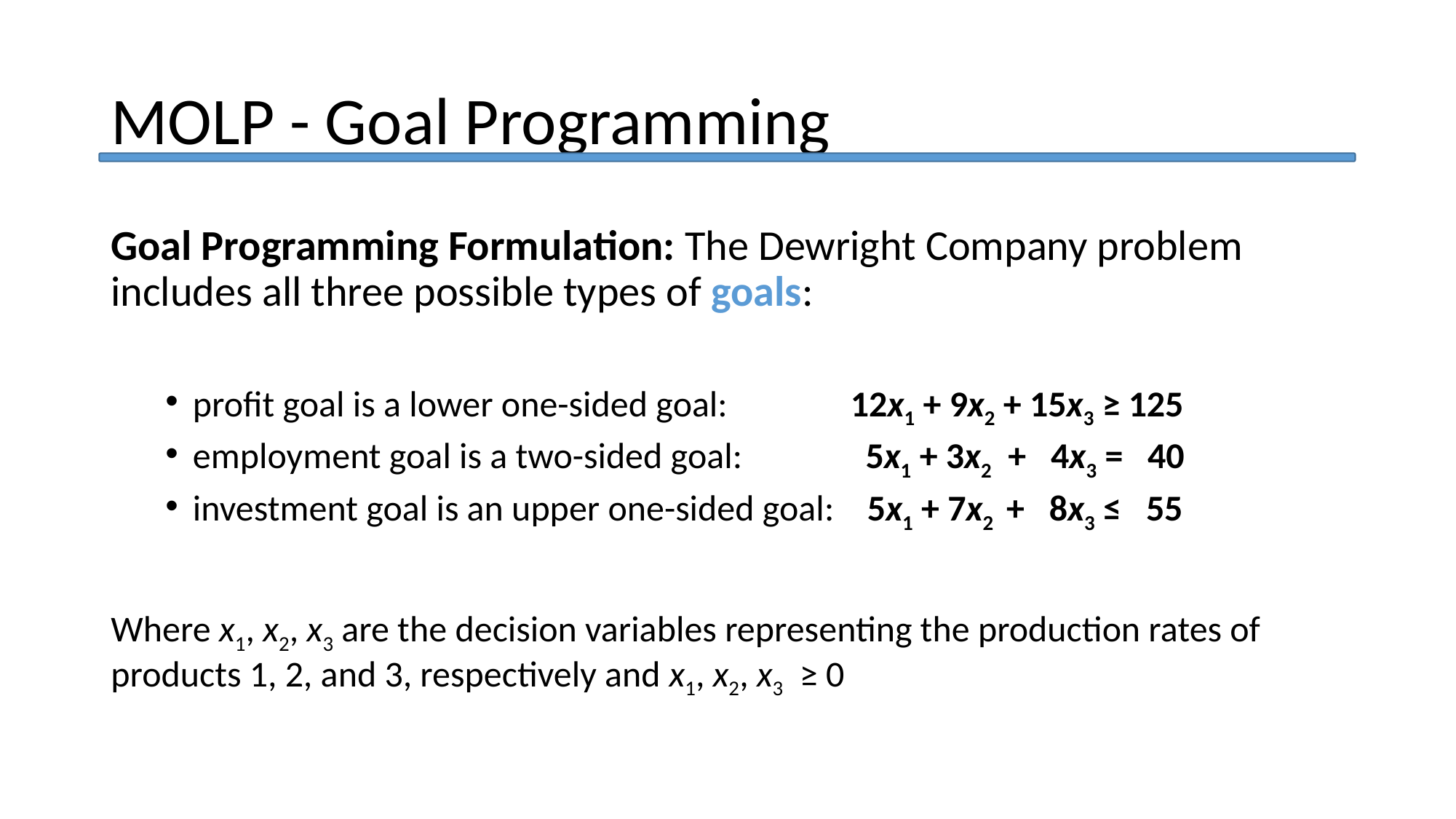

MOLP - Goal Programming

Goal Programming Formulation: The Dewright Company problem includes all three possible types of goals:

profit goal is a lower one-sided goal:               12x1 + 9x2 + 15x3 ≥ 125
employment goal is a two-sided goal:               5x1 + 3x2  +   4x3 =   40
investment goal is an upper one-sided goal:    5x1 + 7x2  +   8x3 ≤   55

Where x1, x2, x3 are the decision variables representing the production rates of products 1, 2, and 3, respectively and x1, x2, x3  ≥ 0